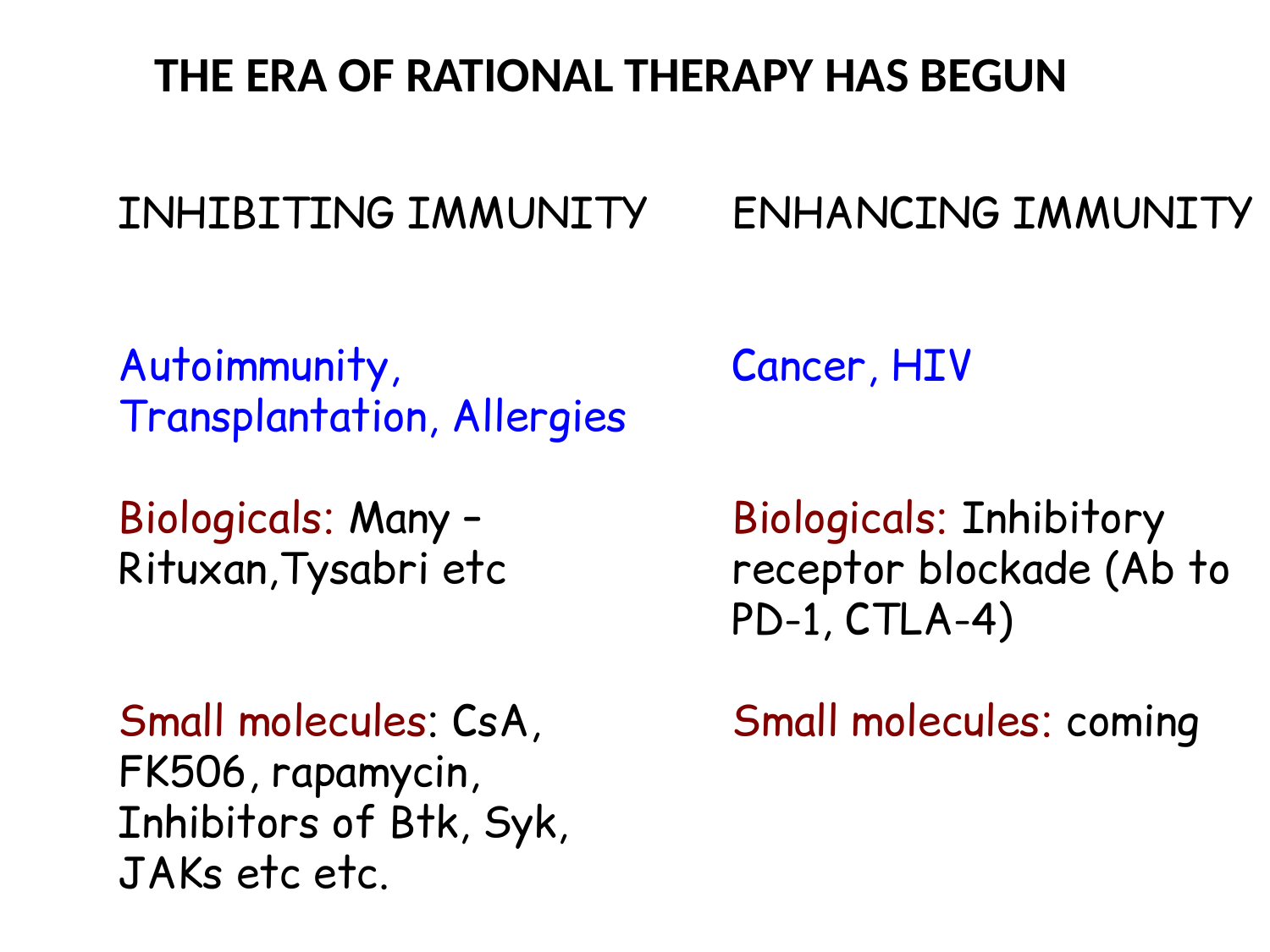

THE ERA OF RATIONAL THERAPY HAS BEGUN
INHIBITING IMMUNITY

Autoimmunity, Transplantation, Allergies

Biologicals: Many – Rituxan,Tysabri etc

Small molecules: CsA, FK506, rapamycin, Inhibitors of Btk, Syk, JAKs etc etc.
ENHANCING IMMUNITY

Cancer, HIV

Biologicals: Inhibitory receptor blockade (Ab to
PD-1, CTLA-4)

Small molecules: coming